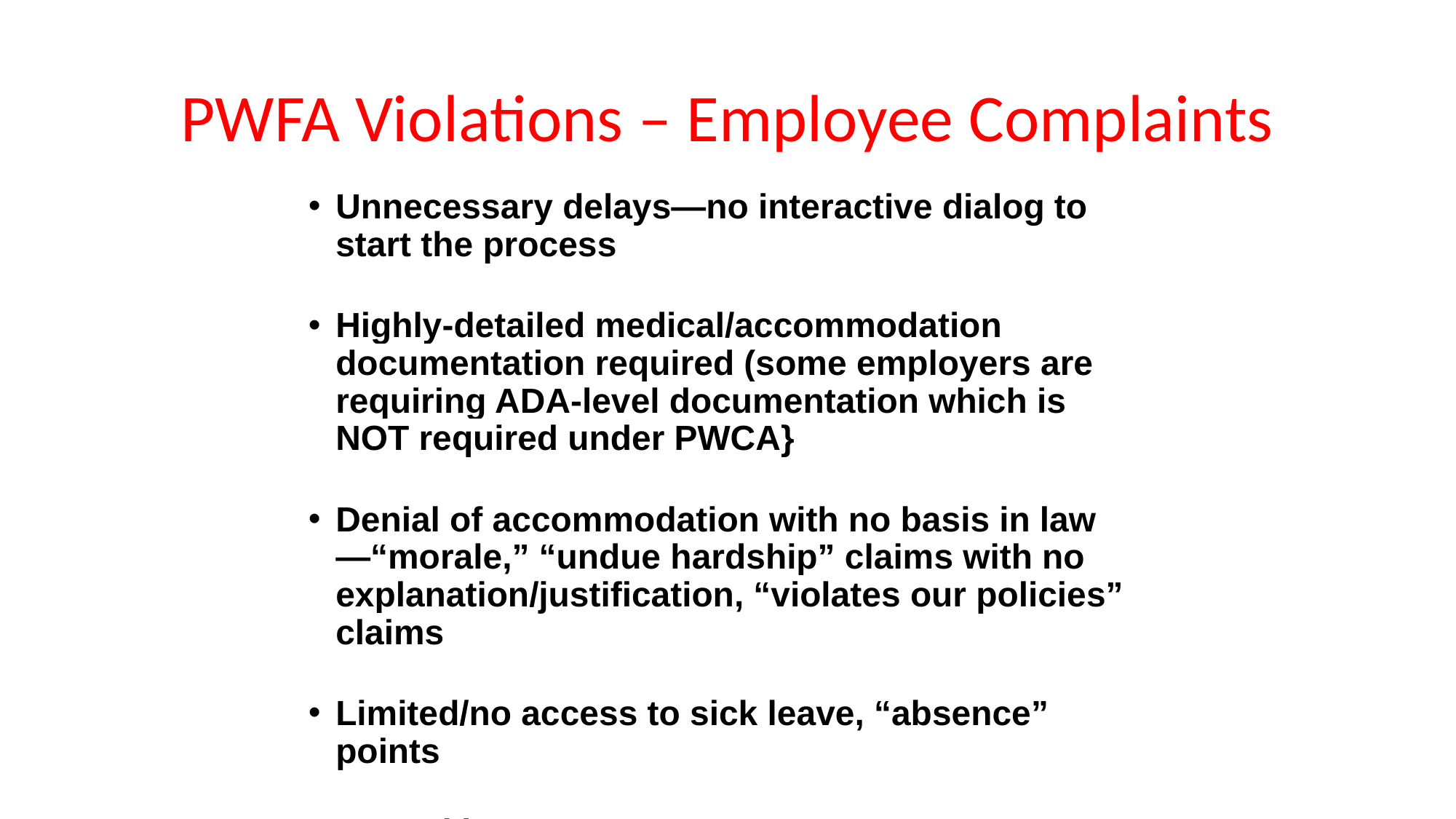

# PWFA Violations – Employee Complaints

Unnecessary delays—no interactive dialog to start the process

Highly-detailed medical/accommodation documentation required (some employers are requiring ADA-level documentation which is NOT required under PWCA}

Denial of accommodation with no basis in law—“morale,” “undue hardship” claims with no explanation/justification, “violates our policies” claims

Limited/no access to sick leave, “absence” points

Forced leave